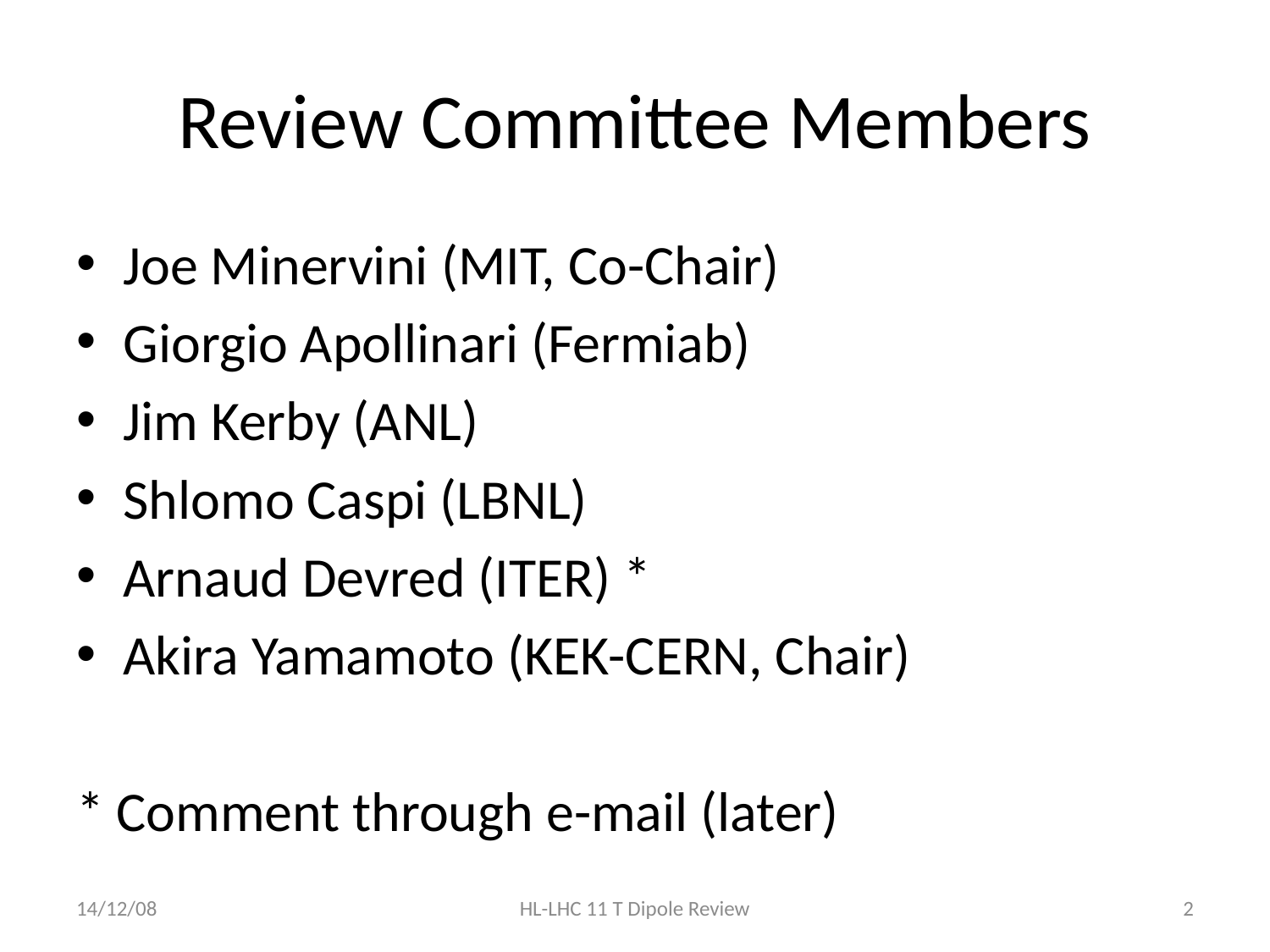

# Review Committee Members
Joe Minervini (MIT, Co-Chair)
Giorgio Apollinari (Fermiab)
Jim Kerby (ANL)
Shlomo Caspi (LBNL)
Arnaud Devred (ITER) *
Akira Yamamoto (KEK-CERN, Chair)

* Comment through e-mail (later)

14/12/08
HL-LHC 11 T Dipole Review
2